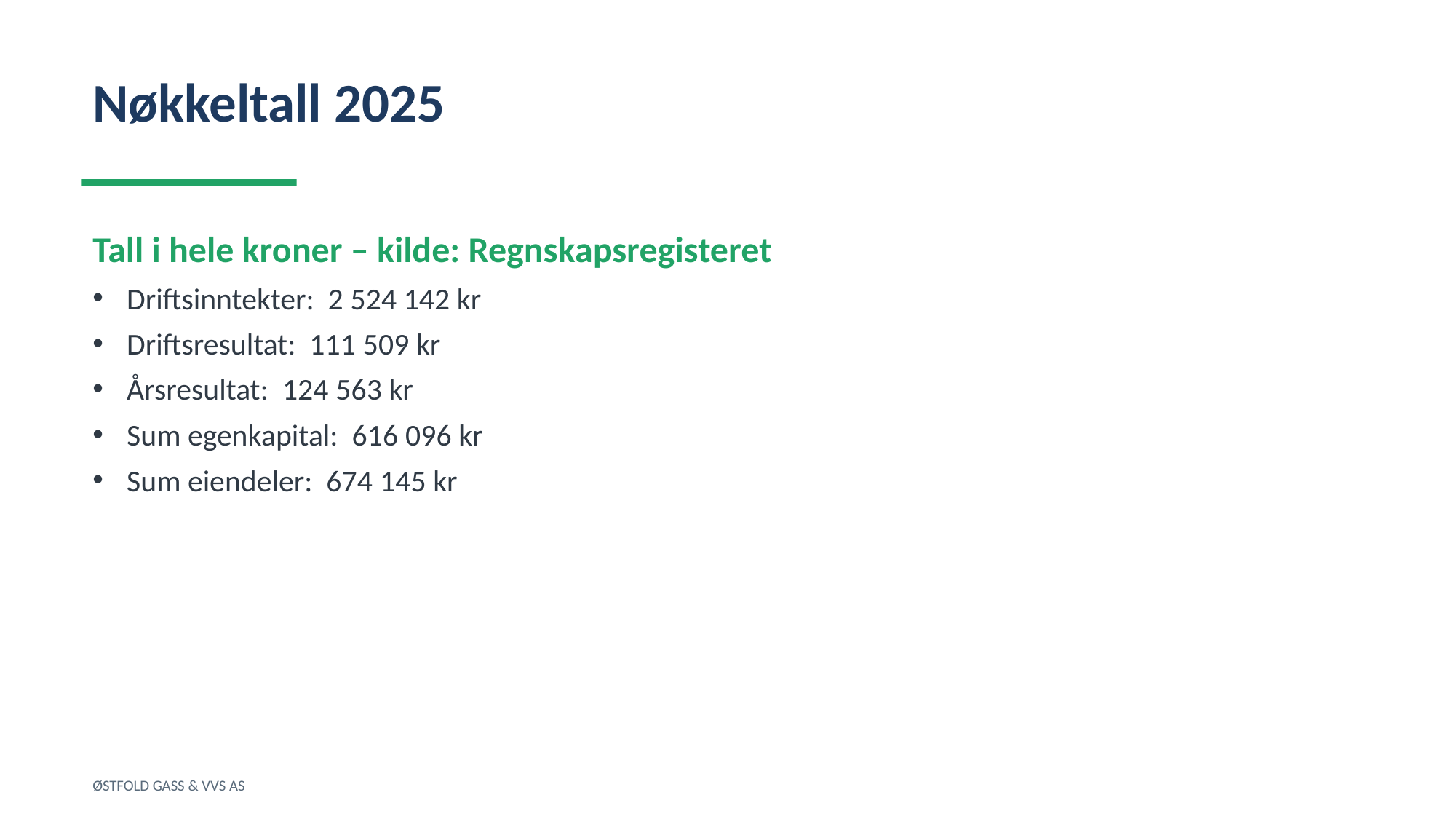

Nøkkeltall 2025

Tall i hele kroner – kilde: Regnskapsregisteret
Driftsinntekter:  2 524 142 kr
Driftsresultat:  111 509 kr
Årsresultat:  124 563 kr
Sum egenkapital:  616 096 kr
Sum eiendeler:  674 145 kr
ØSTFOLD GASS & VVS AS